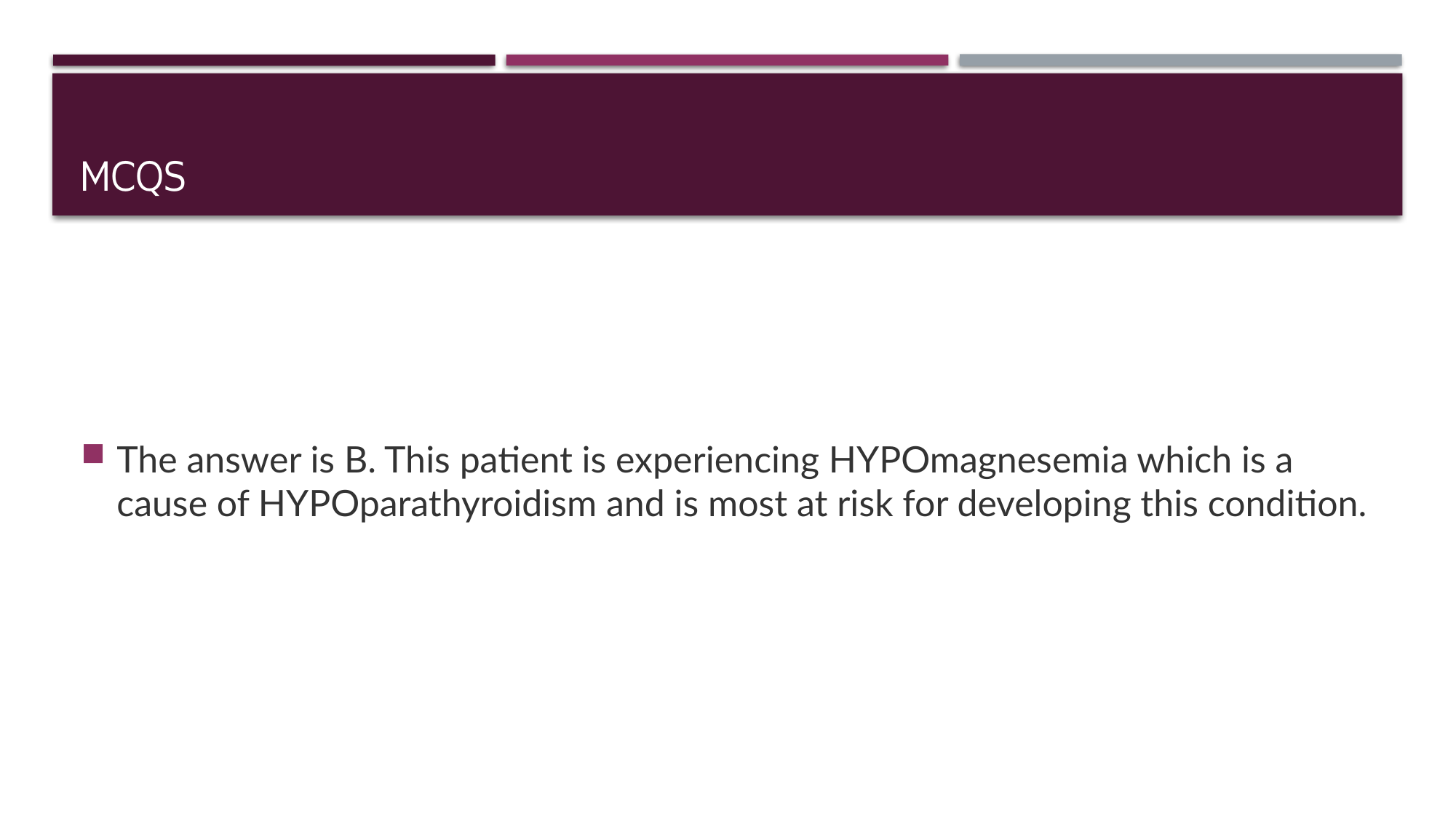

# MCQS
The answer is B. This patient is experiencing HYPOmagnesemia which is a cause of HYPOparathyroidism and is most at risk for developing this condition.